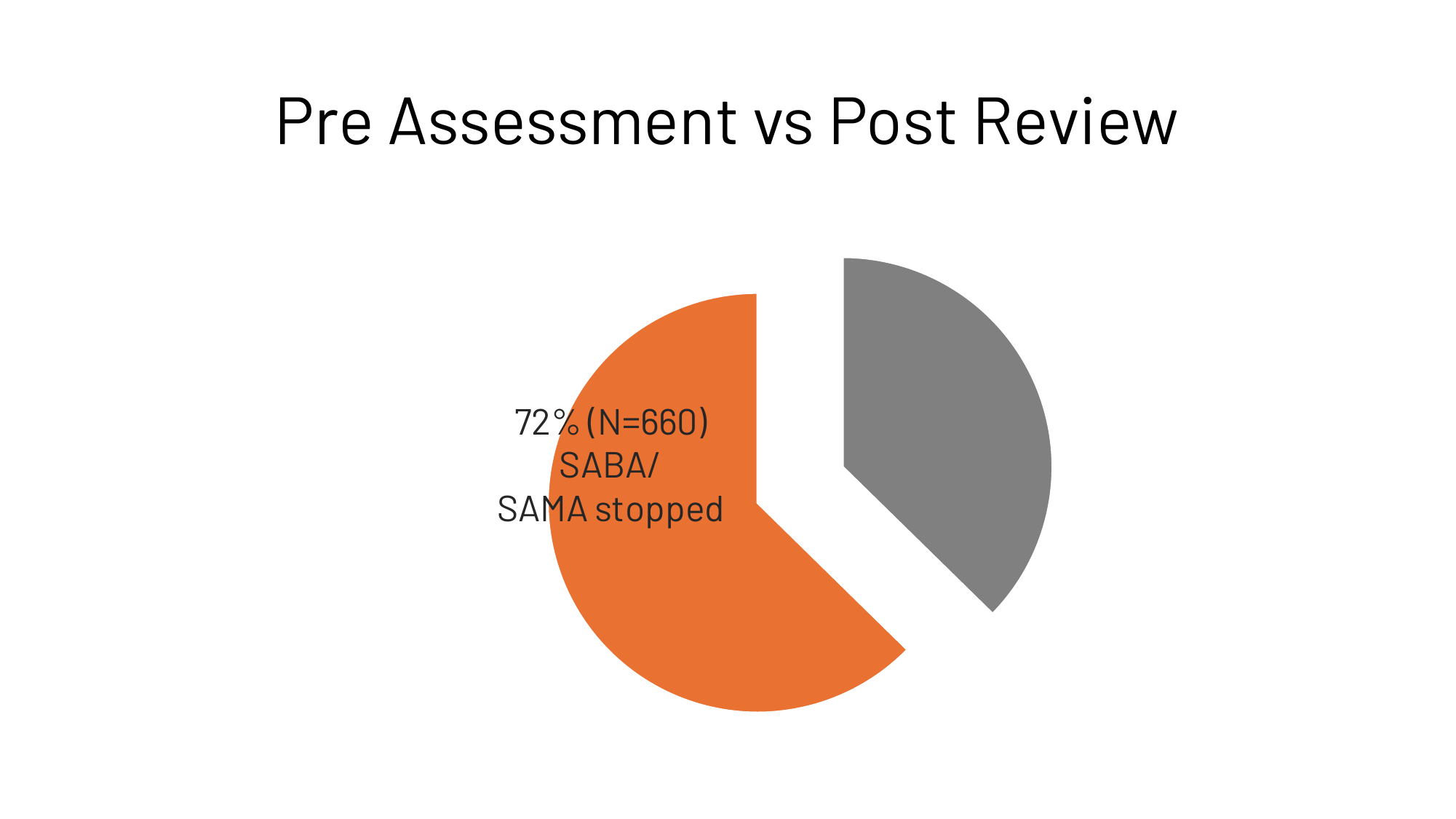

# Pre Assessment vs Post Review

### Chart

| Category | SABA - After review |
|---|---|
| Yes | 42.9 |
| No | 72.0 |